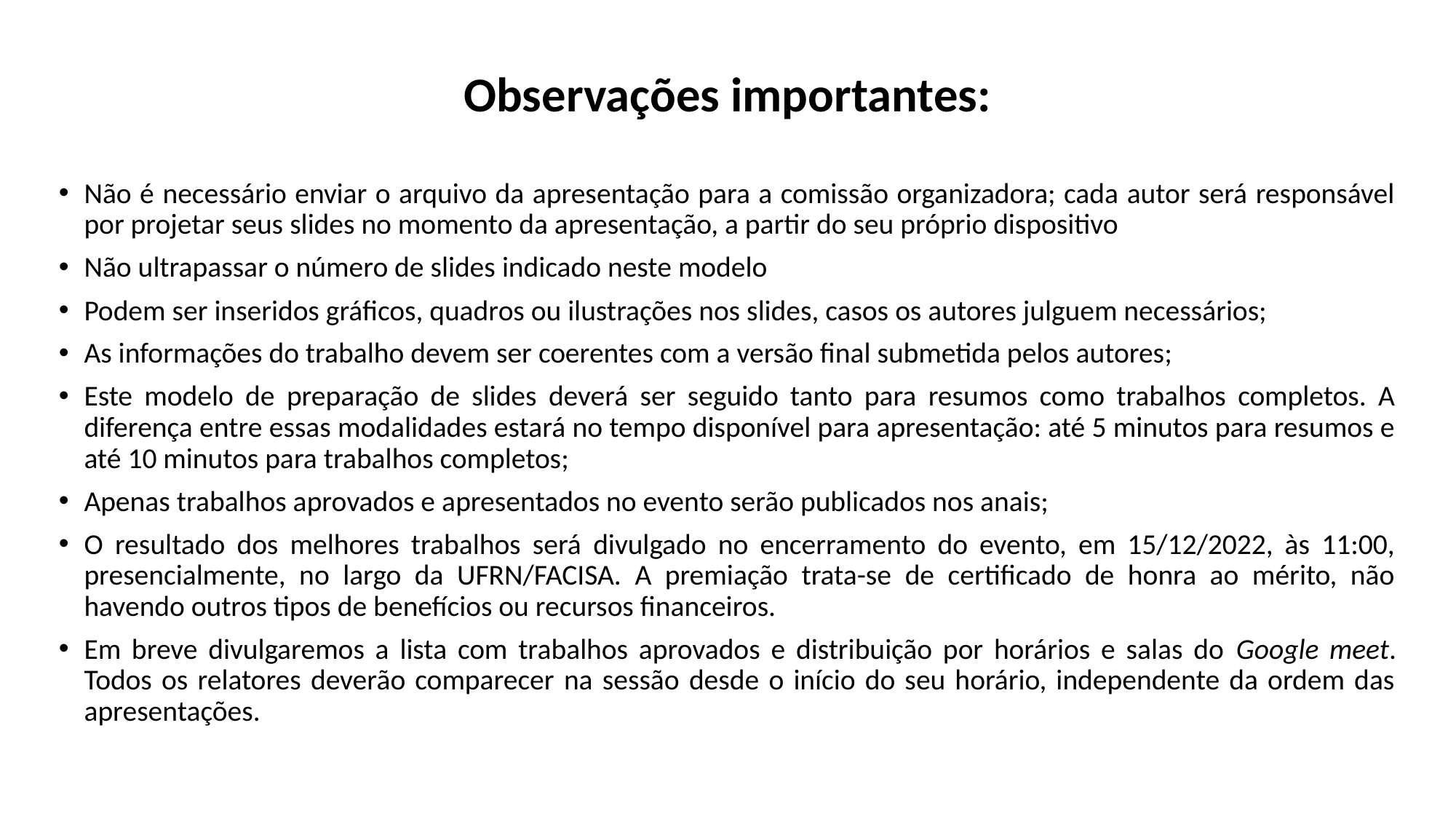

# Observações importantes:
Não é necessário enviar o arquivo da apresentação para a comissão organizadora; cada autor será responsável por projetar seus slides no momento da apresentação, a partir do seu próprio dispositivo
Não ultrapassar o número de slides indicado neste modelo
Podem ser inseridos gráficos, quadros ou ilustrações nos slides, casos os autores julguem necessários;
As informações do trabalho devem ser coerentes com a versão final submetida pelos autores;
Este modelo de preparação de slides deverá ser seguido tanto para resumos como trabalhos completos. A diferença entre essas modalidades estará no tempo disponível para apresentação: até 5 minutos para resumos e até 10 minutos para trabalhos completos;
Apenas trabalhos aprovados e apresentados no evento serão publicados nos anais;
O resultado dos melhores trabalhos será divulgado no encerramento do evento, em 15/12/2022, às 11:00, presencialmente, no largo da UFRN/FACISA. A premiação trata-se de certificado de honra ao mérito, não havendo outros tipos de benefícios ou recursos financeiros.
Em breve divulgaremos a lista com trabalhos aprovados e distribuição por horários e salas do Google meet. Todos os relatores deverão comparecer na sessão desde o início do seu horário, independente da ordem das apresentações.